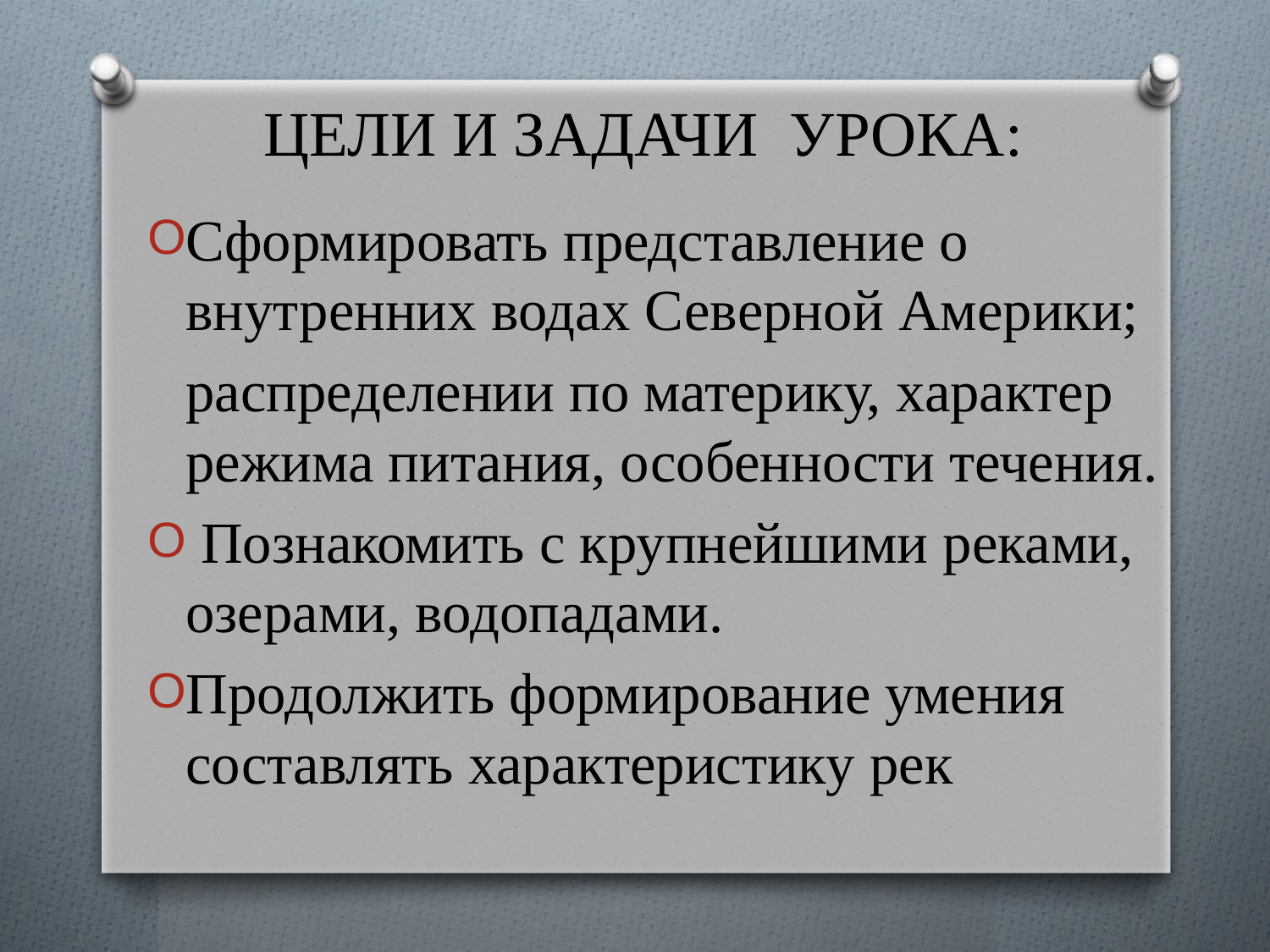

ЦЕЛИ И ЗАДАЧИ  УРОКА:
Сформировать представление о внутренних водах Северной Америки;
	распределении по материку, характер режима питания, особенности течения.
 Познакомить с крупнейшими реками, озерами, водопадами.
Продолжить формирование умения составлять характеристику рек